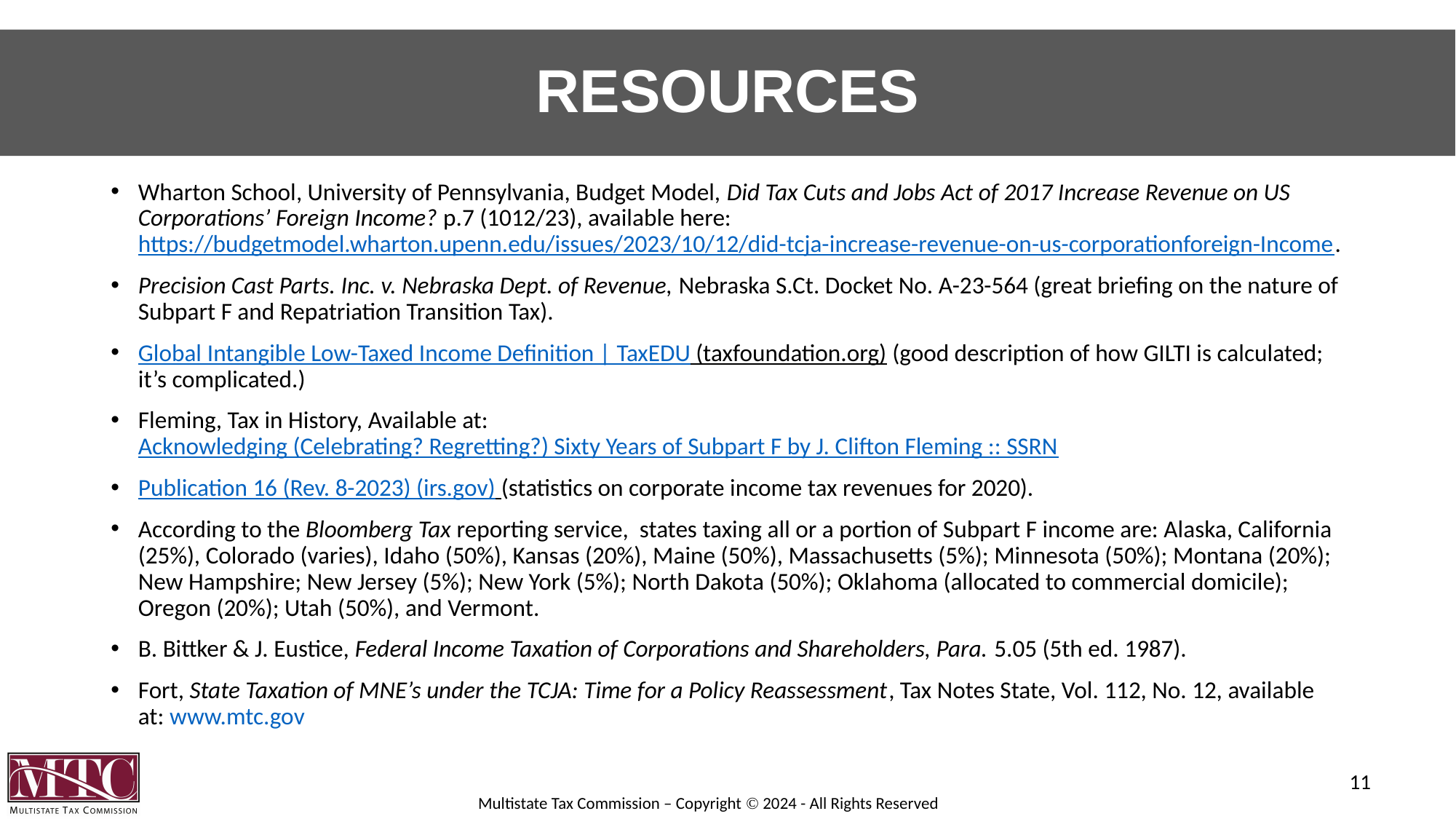

# Resources
Wharton School, University of Pennsylvania, Budget Model, Did Tax Cuts and Jobs Act of 2017 Increase Revenue on US Corporations’ Foreign Income? p.7 (1012/23), available here:   https://budgetmodel.wharton.upenn.edu/issues/2023/10/12/did-tcja-increase-revenue-on-us-corporationforeign-Income.
Precision Cast Parts. Inc. v. Nebraska Dept. of Revenue, Nebraska S.Ct. Docket No. A-23-564 (great briefing on the nature of Subpart F and Repatriation Transition Tax).
Global Intangible Low-Taxed Income Definition | TaxEDU (taxfoundation.org) (good description of how GILTI is calculated; it’s complicated.)
Fleming, Tax in History, Available at: Acknowledging (Celebrating? Regretting?) Sixty Years of Subpart F by J. Clifton Fleming :: SSRN
Publication 16 (Rev. 8-2023) (irs.gov) (statistics on corporate income tax revenues for 2020).
According to the Bloomberg Tax reporting service,  states taxing all or a portion of Subpart F income are: Alaska, California (25%), Colorado (varies), Idaho (50%), Kansas (20%), Maine (50%), Massachusetts (5%); Minnesota (50%); Montana (20%); New Hampshire; New Jersey (5%); New York (5%); North Dakota (50%); Oklahoma (allocated to commercial domicile); Oregon (20%); Utah (50%), and Vermont.
B. Bittker & J. Eustice, Federal Income Taxation of Corporations and Shareholders, Para. 5.05 (5th ed. 1987).
Fort, State Taxation of MNE’s under the TCJA: Time for a Policy Reassessment, Tax Notes State, Vol. 112, No. 12, available at: www.mtc.gov
11